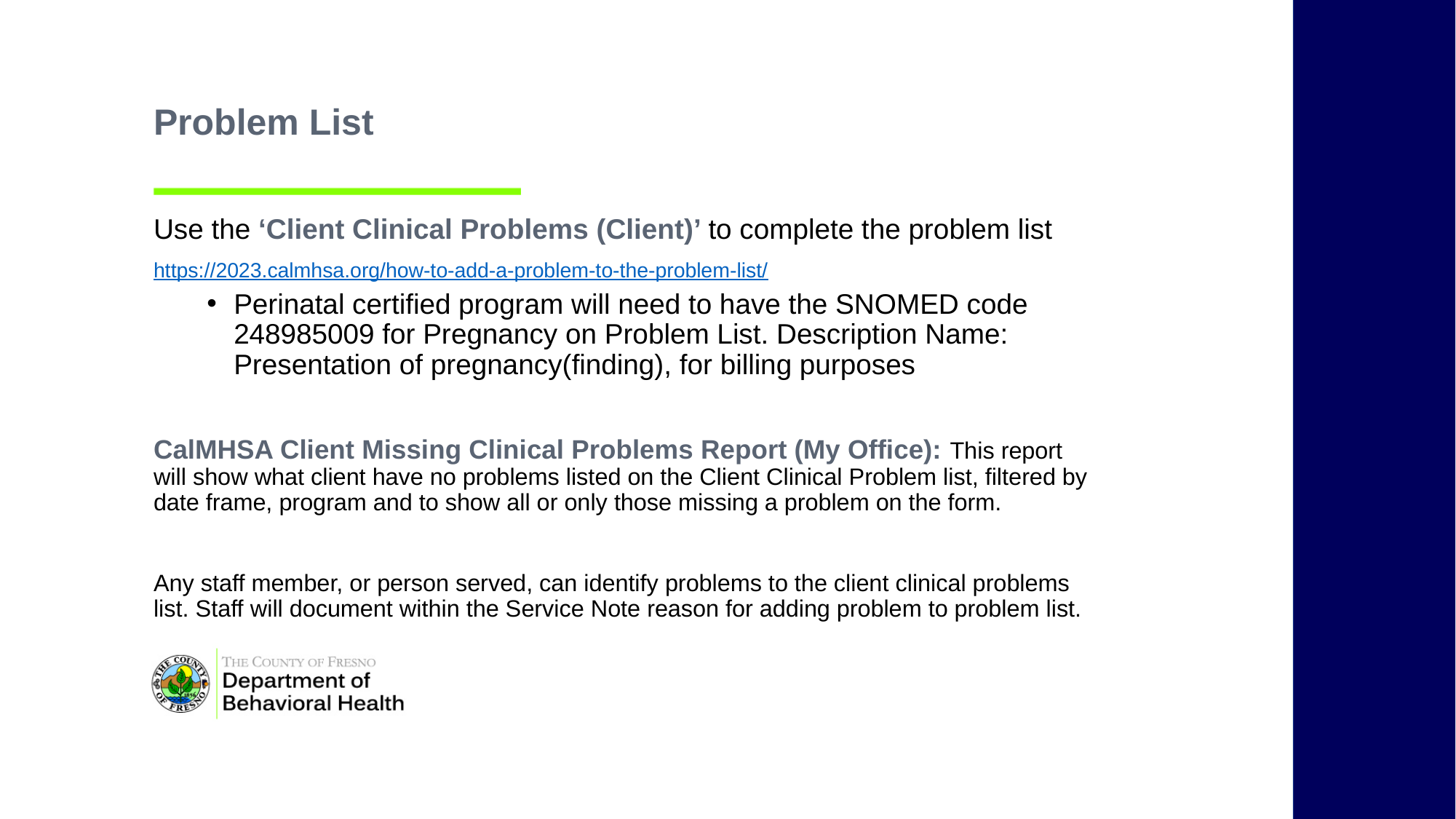

Problem List
Use the ‘Client Clinical Problems (Client)’ to complete the problem list
https://2023.calmhsa.org/how-to-add-a-problem-to-the-problem-list/
Perinatal certified program will need to have the SNOMED code 248985009 for Pregnancy on Problem List. Description Name: Presentation of pregnancy(finding), for billing purposes​

CalMHSA Client Missing Clinical Problems Report (My Office): This report will show what client have no problems listed on the Client Clinical Problem list, filtered by date frame, program and to show all or only those missing a problem on the form.

Any staff member, or person served, can identify problems to the client clinical problems list. Staff will document within the Service Note reason for adding problem to problem list.